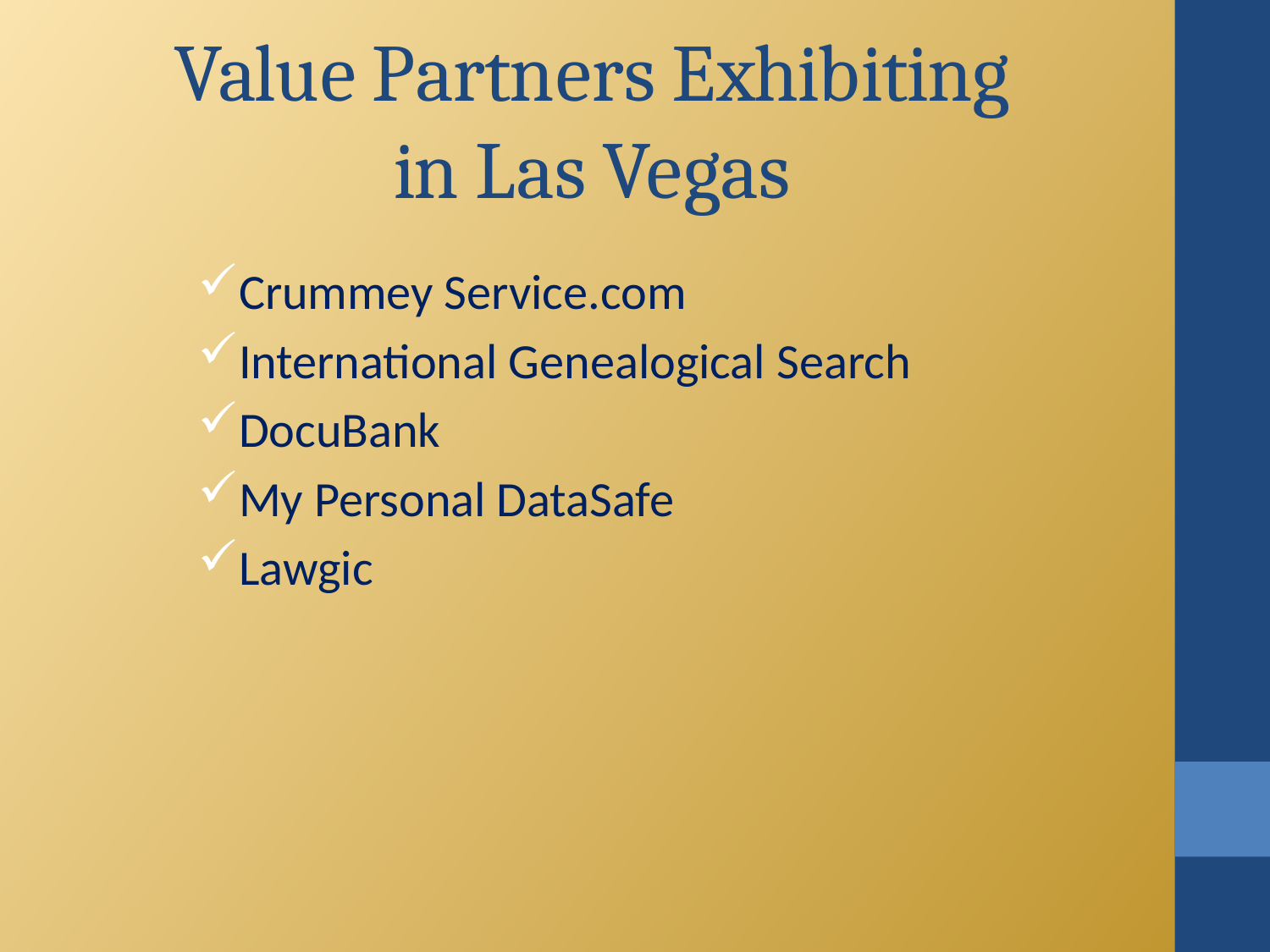

# Value Partners Exhibiting in Las Vegas
Crummey Service.com
International Genealogical Search
DocuBank
My Personal DataSafe
Lawgic